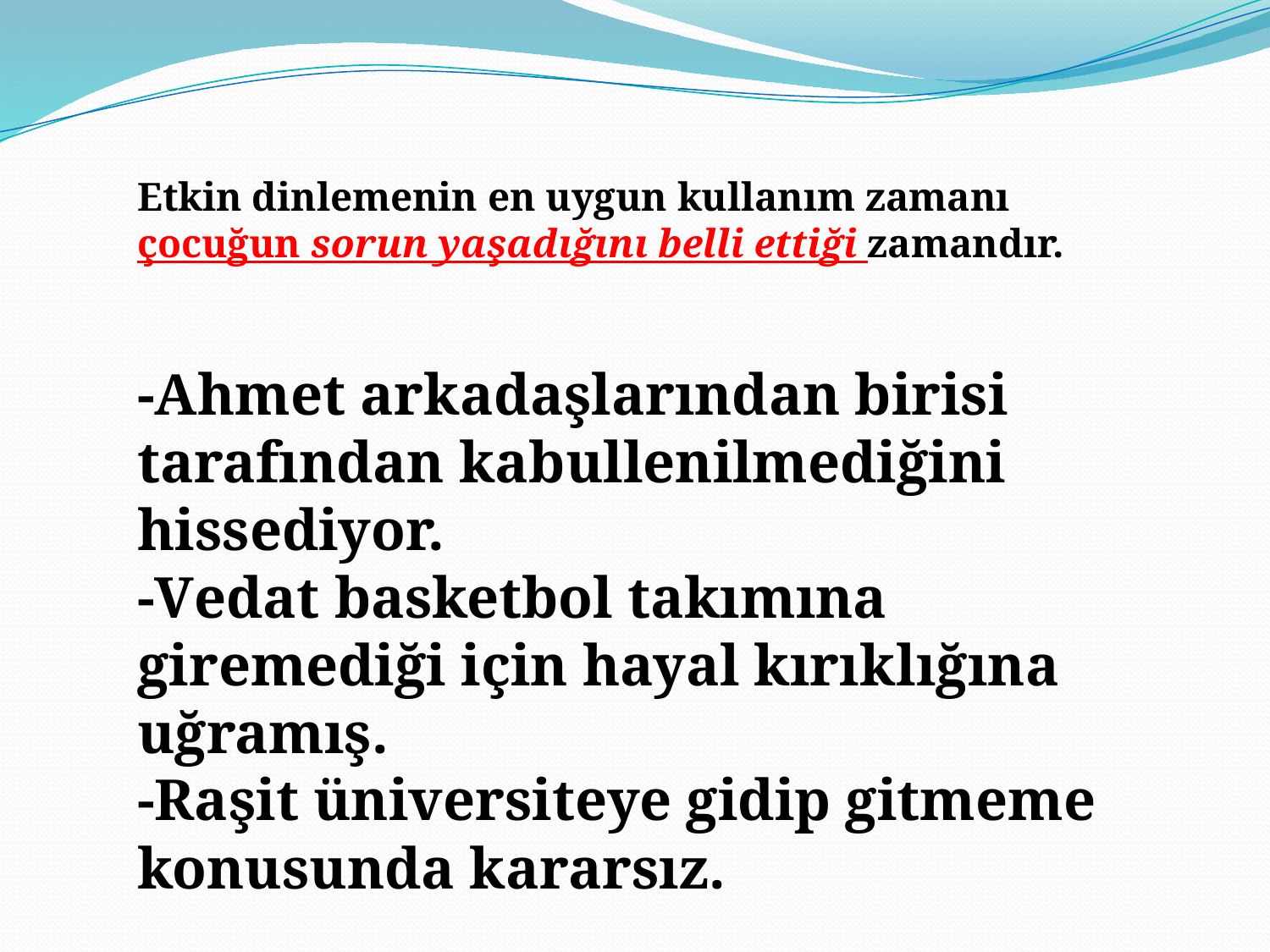

Etkin dinlemenin en uygun kullanım zamanı çocuğun sorun ya­şadığını belli ettiği zamandır.

-Ahmet arkadaşlarından birisi tarafından kabullenilmediğini hissediyor.
-Vedat basketbol takımına giremediği için hayal kırık­lığına uğramış.
-Raşit üniversiteye gidip gitmeme konusunda ka­rarsız.